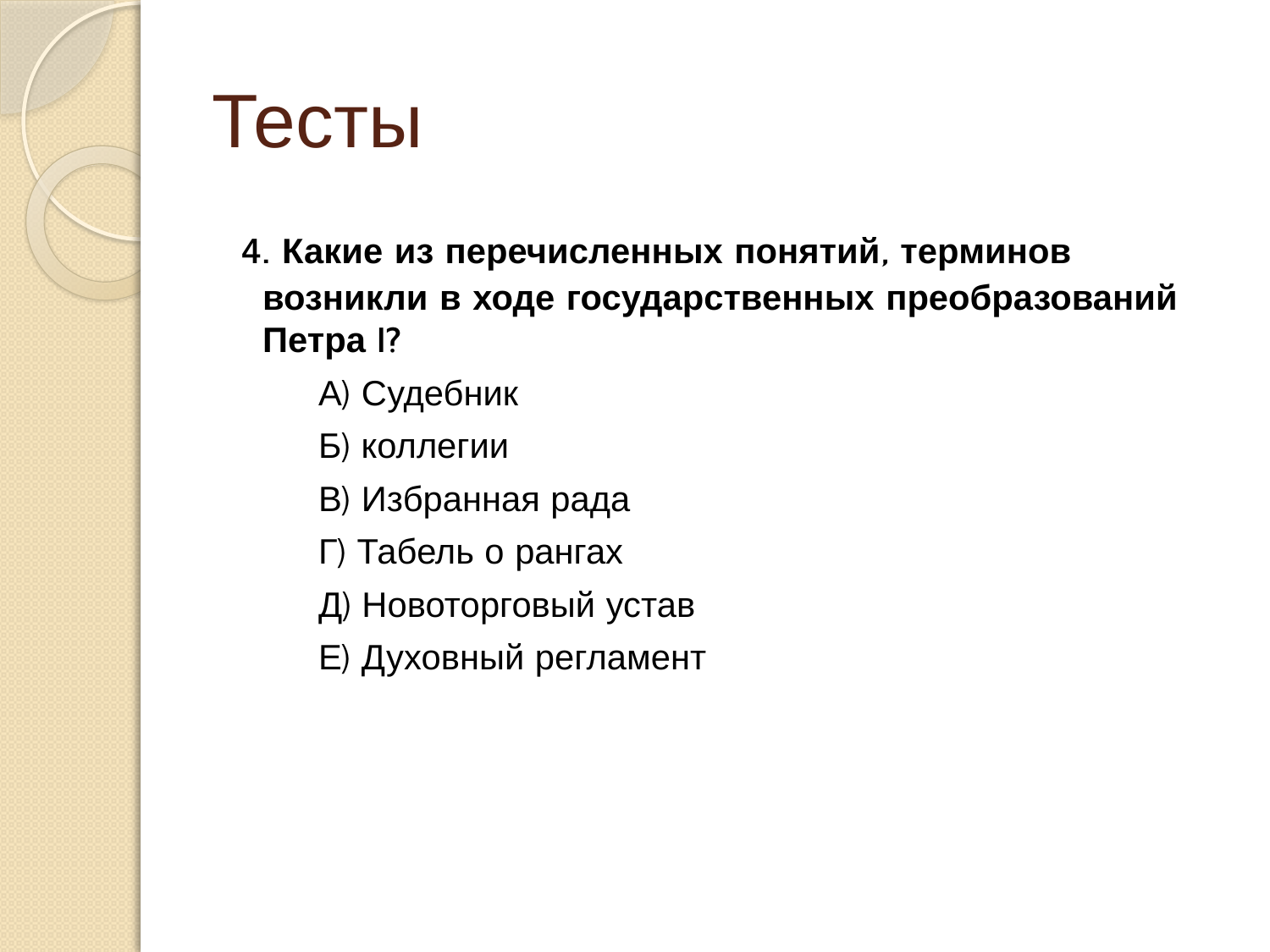

# Тесты
 4. Какие из перечисленных понятий, терминов возникли в ходе государственных преобразований Петра I?
         А) Судебник
         Б) коллегии
         В) Избранная рада
         Г) Табель о рангах
         Д) Новоторговый устав
         Е) Духовный регламент